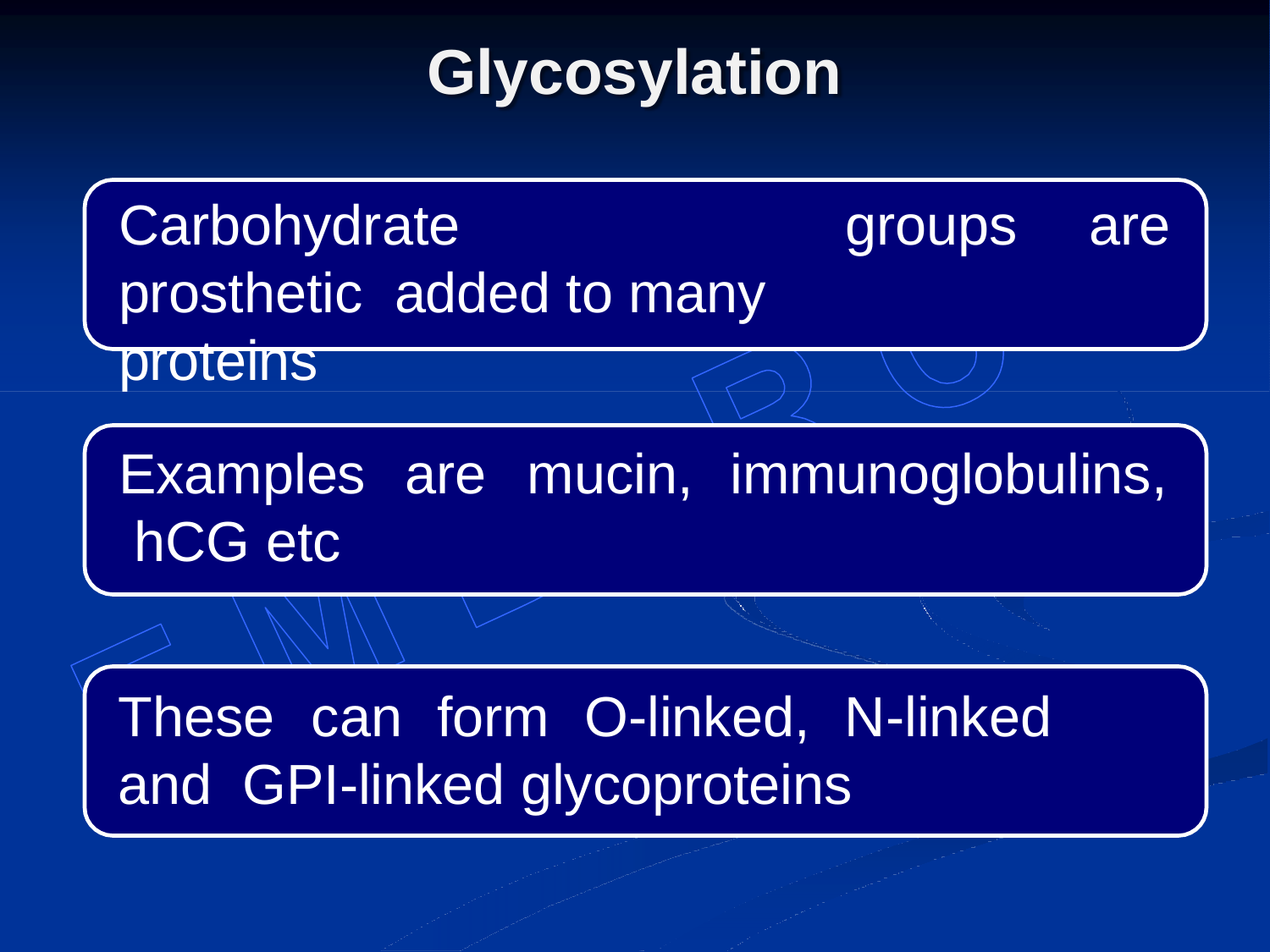

# Glycosylation

Carbohydrate	prosthetic  added to many proteins
groups	are

Examples  hCG etc
are	mucin,
immunoglobulins,

These	can	form	O-linked,	N-linked	and  GPI-linked glycoproteins